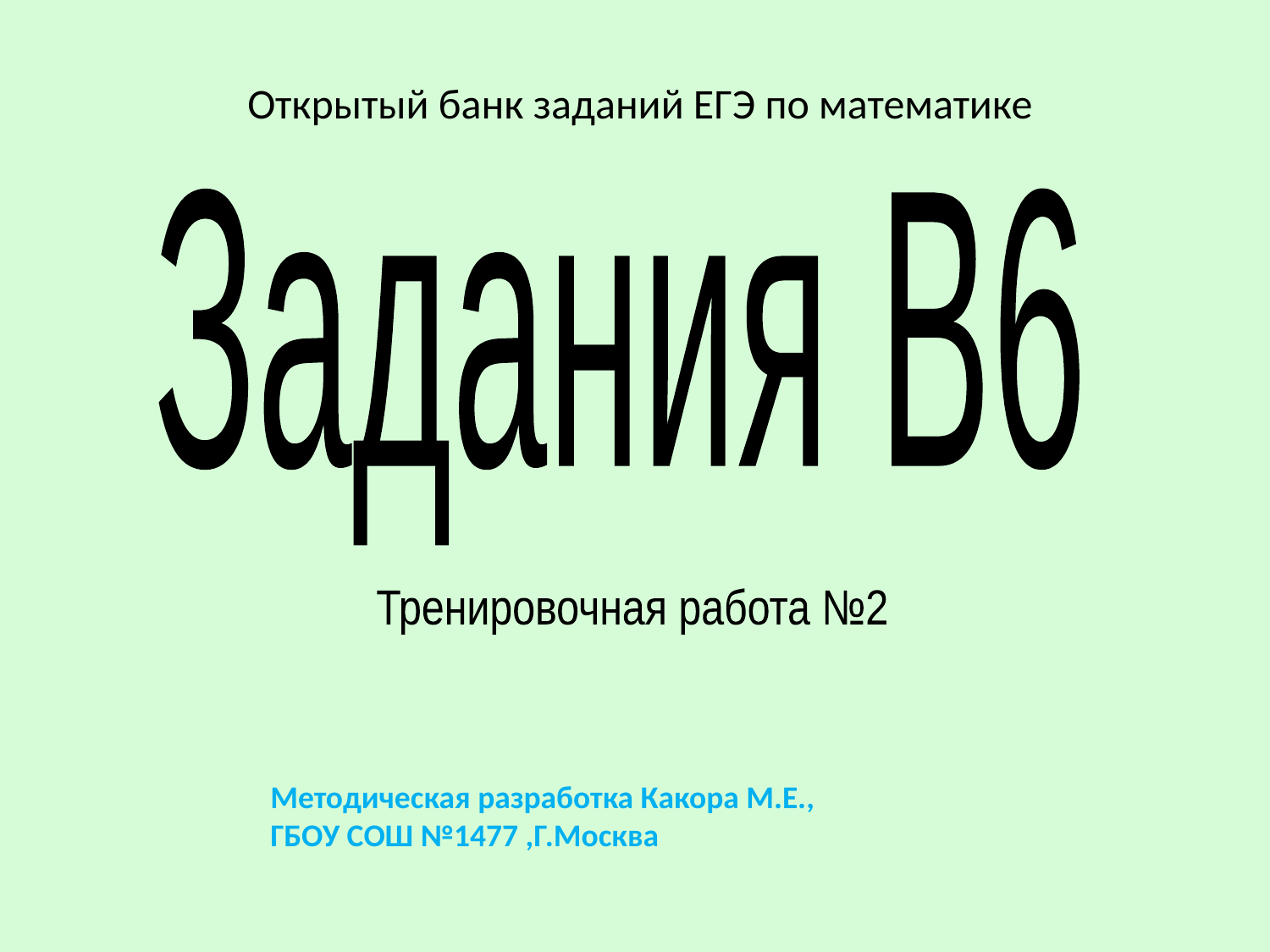

Открытый банк заданий ЕГЭ по математике
Задания В6
Тренировочная работа №2
Методическая разработка Какора М.Е.,
ГБОУ СОШ №1477 ,Г.Москва